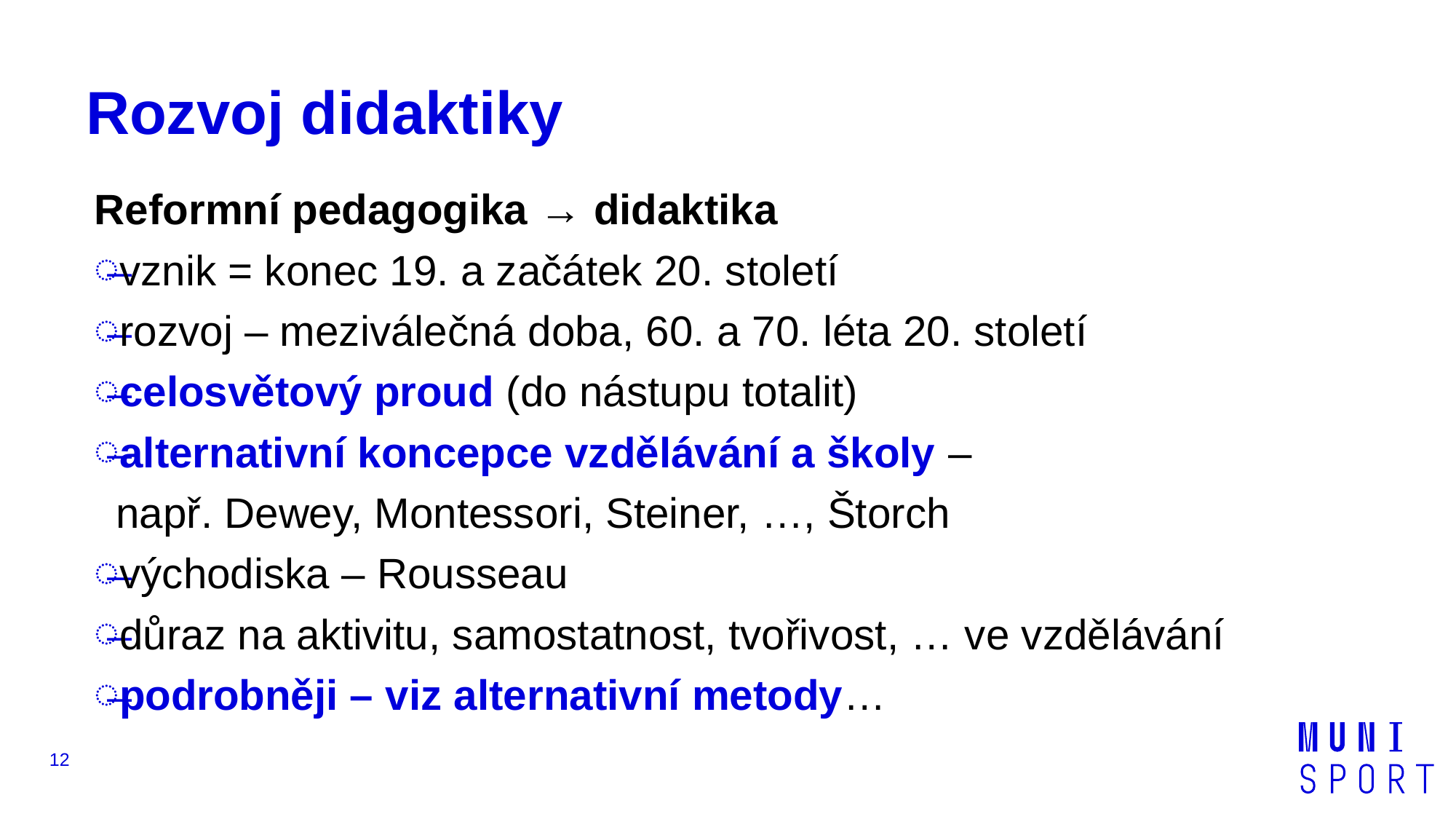

# Rozvoj didaktiky
Reformní pedagogika → didaktika
vznik = konec 19. a začátek 20. století
rozvoj – meziválečná doba, 60. a 70. léta 20. století
celosvětový proud (do nástupu totalit)
alternativní koncepce vzdělávání a školy –
např. Dewey, Montessori, Steiner, …, Štorch
východiska – Rousseau
důraz na aktivitu, samostatnost, tvořivost, … ve vzdělávání
podrobněji – viz alternativní metody…
12